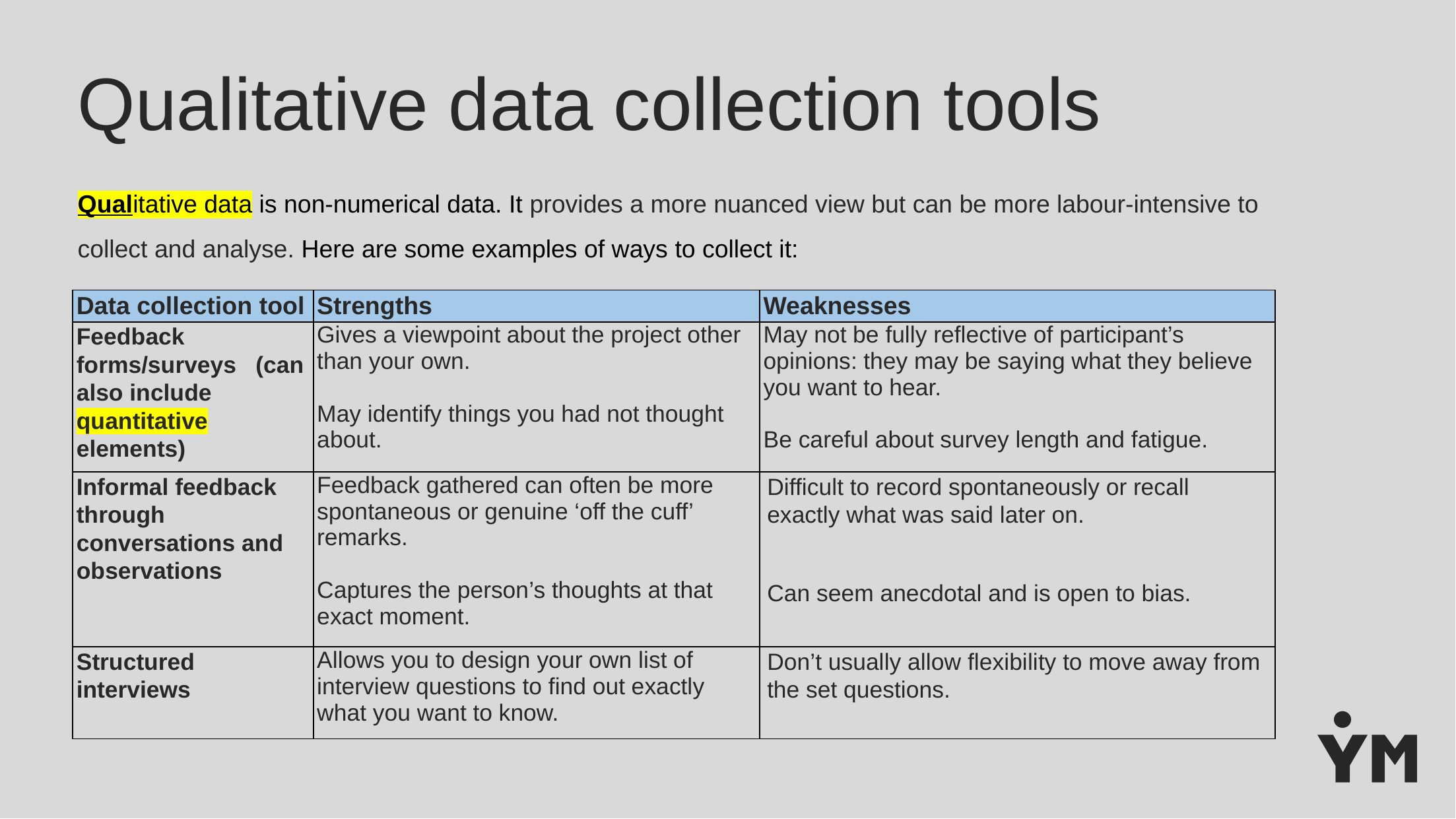

# Qualitative data collection tools
Qualitative data is non-numerical data. It provides a more nuanced view but can be more labour-intensive to collect and analyse. Here are some examples of ways to collect it:
| Data collection tool | Strengths | Weaknesses |
| --- | --- | --- |
| Feedback forms/surveys (can also include quantitative elements) | Gives a viewpoint about the project other than your own.   May identify things you had not thought about. | May not be fully reflective of participant’s opinions: they may be saying what they believe you want to hear.  Be careful about survey length and fatigue. |
| Informal feedback through conversations and observations | Feedback gathered can often be more spontaneous or genuine ‘off the cuff’ remarks.   Captures the person’s thoughts at that exact moment. | Difficult to record spontaneously or recall exactly what was said later on.   Can seem anecdotal and is open to bias. |
| Structured interviews | Allows you to design your own list of interview questions to find out exactly what you want to know. | Don’t usually allow flexibility to move away from the set questions. |